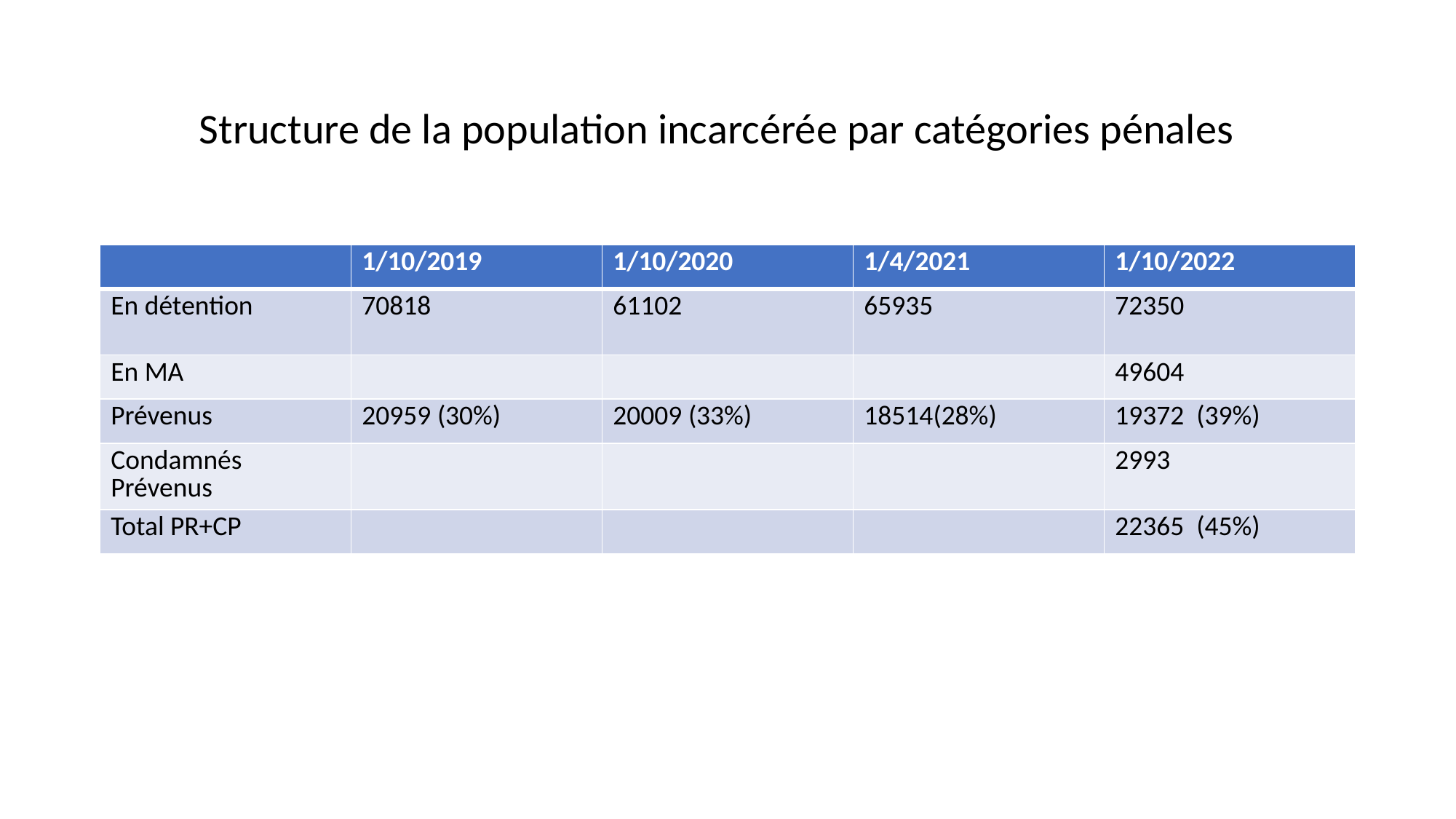

Structure de la population incarcérée par catégories pénales
|  | 1/10/2019 | 1/10/2020 | 1/4/2021 | 1/10/2022 |
| --- | --- | --- | --- | --- |
| En détention | 70818 | 61102 | 65935 | 72350 |
| En MA |  |  |  | 49604 |
| Prévenus | 20959 (30%) | 20009 (33%) | 18514(28%) | 19372 (39%) |
| Condamnés Prévenus |  |  |  | 2993 |
| Total PR+CP |  |  |  | 22365 (45%) |